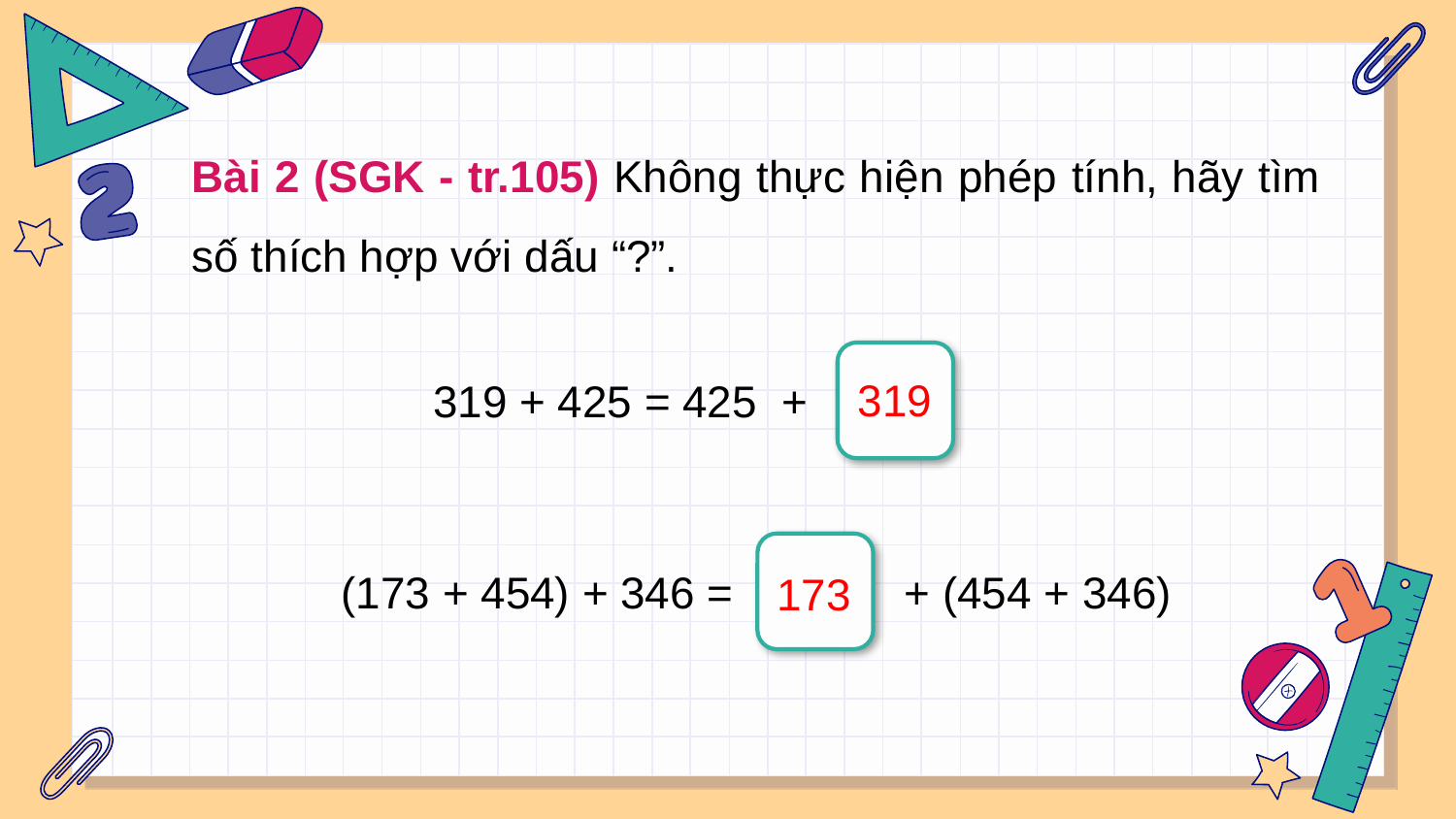

Bài 2 (SGK - tr.105) Không thực hiện phép tính, hãy tìm số thích hợp với dấu “?”.

?
319 + 425 = 425  +
319
?
(173 + 454) + 346 =
+ (454 + 346)
173